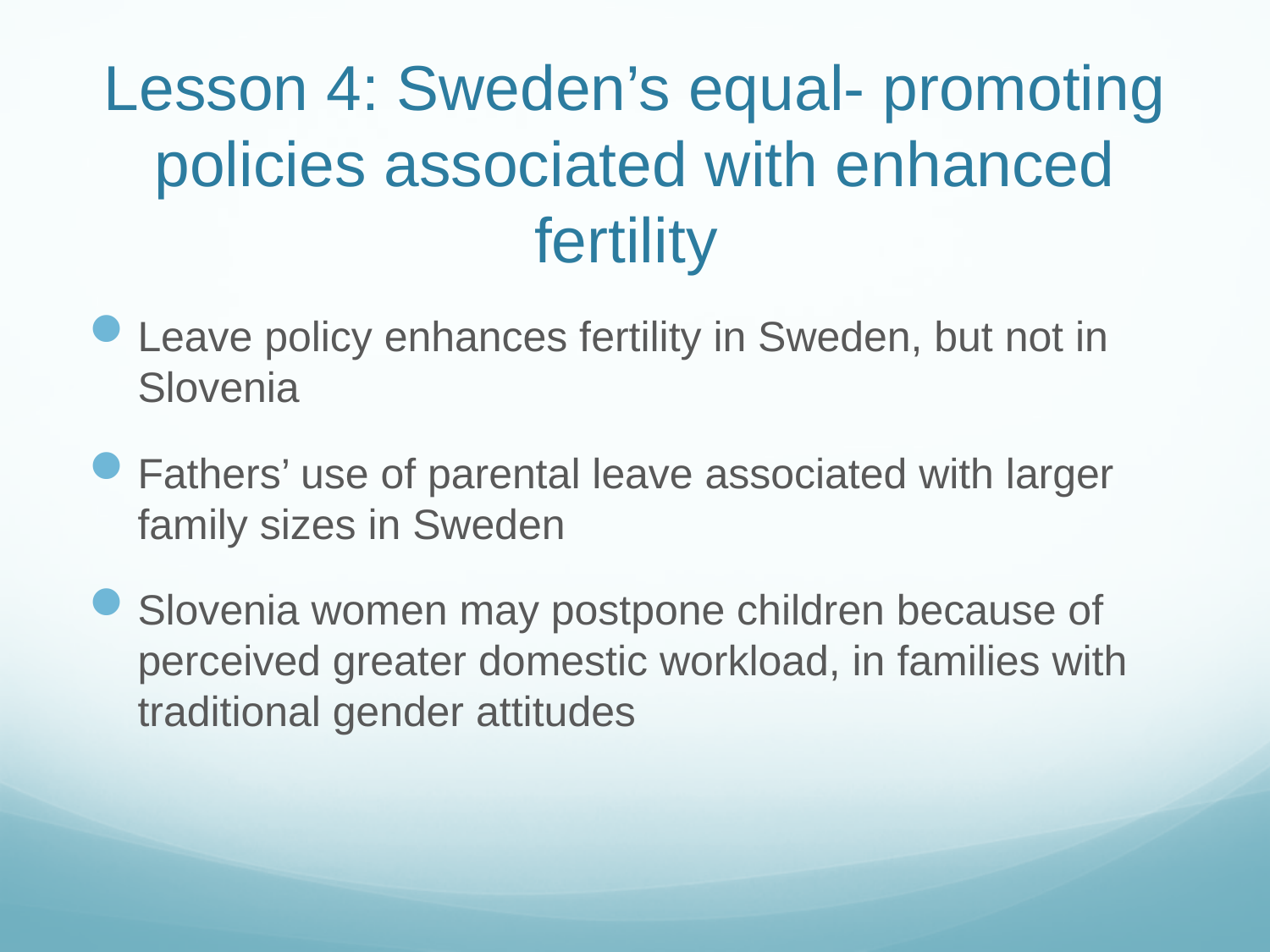

# Lesson 4: Sweden’s equal- promoting policies associated with enhanced fertility
Leave policy enhances fertility in Sweden, but not in Slovenia
Fathers’ use of parental leave associated with larger family sizes in Sweden
Slovenia women may postpone children because of perceived greater domestic workload, in families with traditional gender attitudes